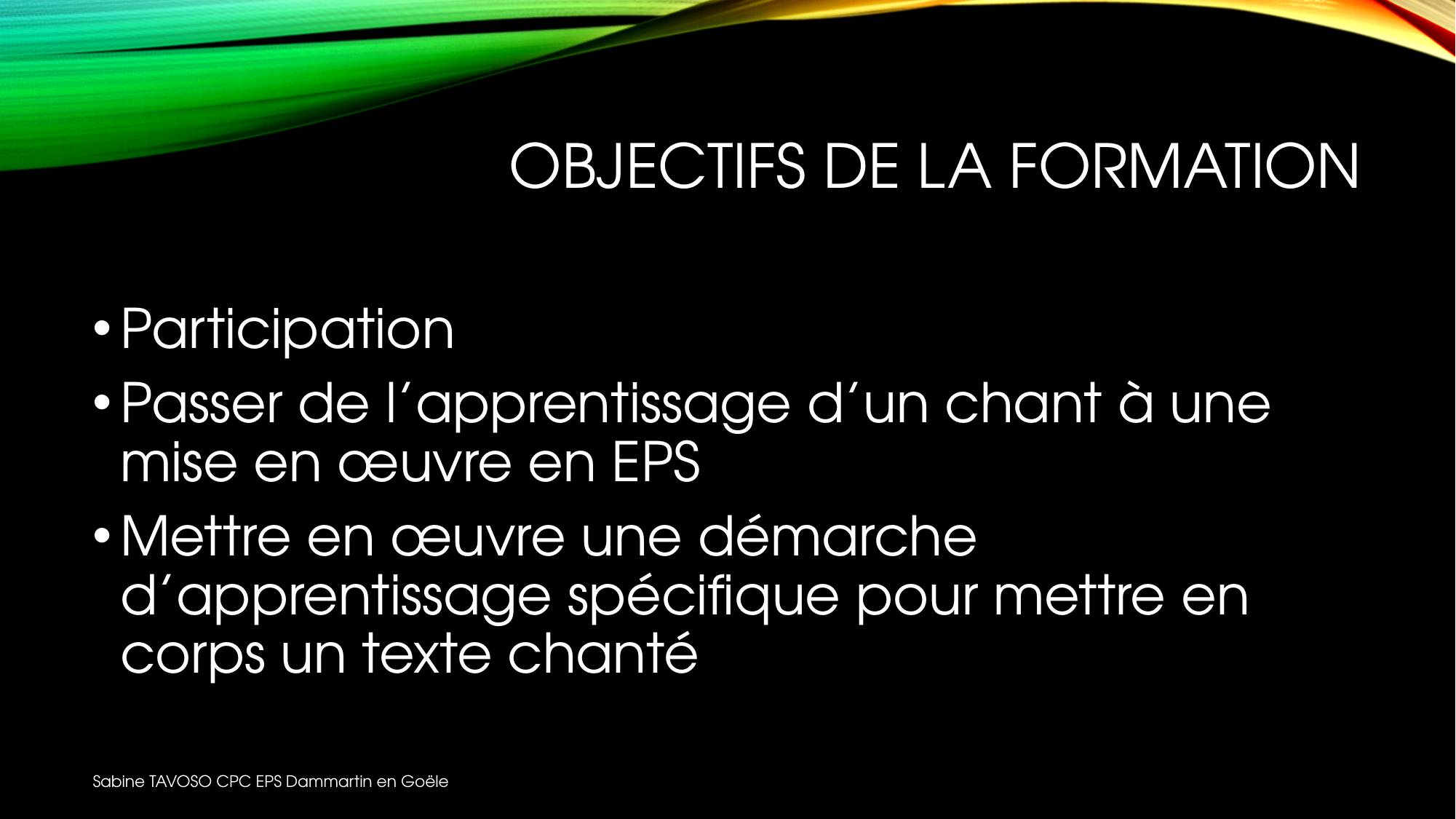

# OBJECTIFS DE LA FORMATION
Participation
Passer de l’apprentissage d’un chant à une mise en œuvre en EPS
Mettre en œuvre une démarche d’apprentissage spécifique pour mettre en corps un texte chanté

Sabine TAVOSO CPC EPS Dammartin en Goële